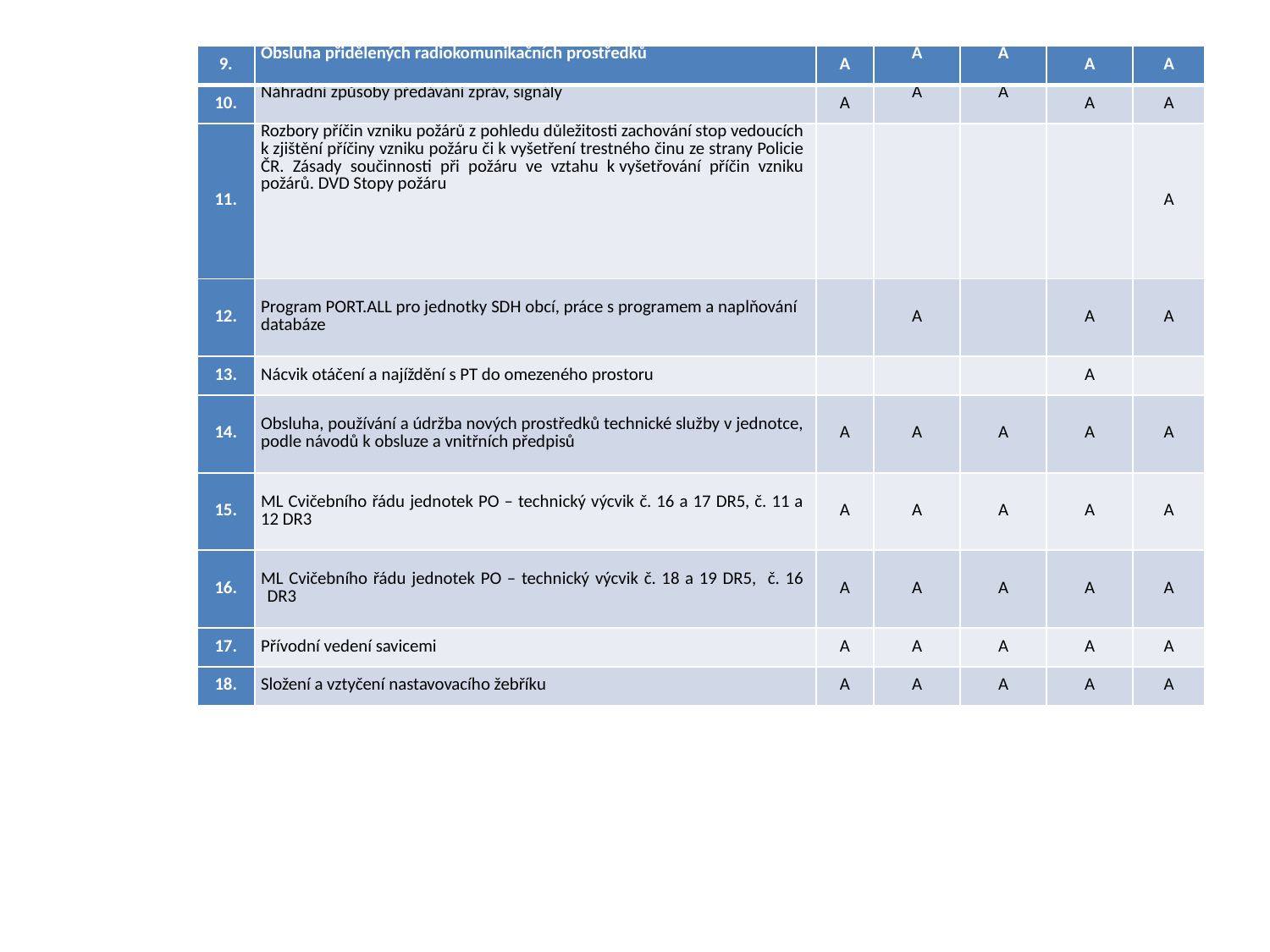

| 9. | Obsluha přidělených radiokomunikačních prostředků | A | A | A | A | A |
| --- | --- | --- | --- | --- | --- | --- |
| 10. | Náhradní způsoby předávání zpráv, signály | A | A | A | A | A |
| 11. | Rozbory příčin vzniku požárů z pohledu důležitosti zachování stop vedoucích k zjištění příčiny vzniku požáru či k vyšetření trestného činu ze strany Policie ČR. Zásady součinnosti při požáru ve vztahu k vyšetřování příčin vzniku požárů. DVD Stopy požáru |  |  |  |  | A |
| 12. | Program PORT.ALL pro jednotky SDH obcí, práce s programem a naplňování databáze |  | A |  | A | A |
| 13. | Nácvik otáčení a najíždění s PT do omezeného prostoru |  |  |  | A |  |
| 14. | Obsluha, používání a údržba nových prostředků technické služby v jednotce, podle návodů k obsluze a vnitřních předpisů | A | A | A | A | A |
| 15. | ML Cvičebního řádu jednotek PO – technický výcvik č. 16 a 17 DR5, č. 11 a 12 DR3 | A | A | A | A | A |
| 16. | ML Cvičebního řádu jednotek PO – technický výcvik č. 18 a 19 DR5, č. 16 DR3 | A | A | A | A | A |
| 17. | Přívodní vedení savicemi | A | A | A | A | A |
| 18. | Složení a vztyčení nastavovacího žebříku | A | A | A | A | A |